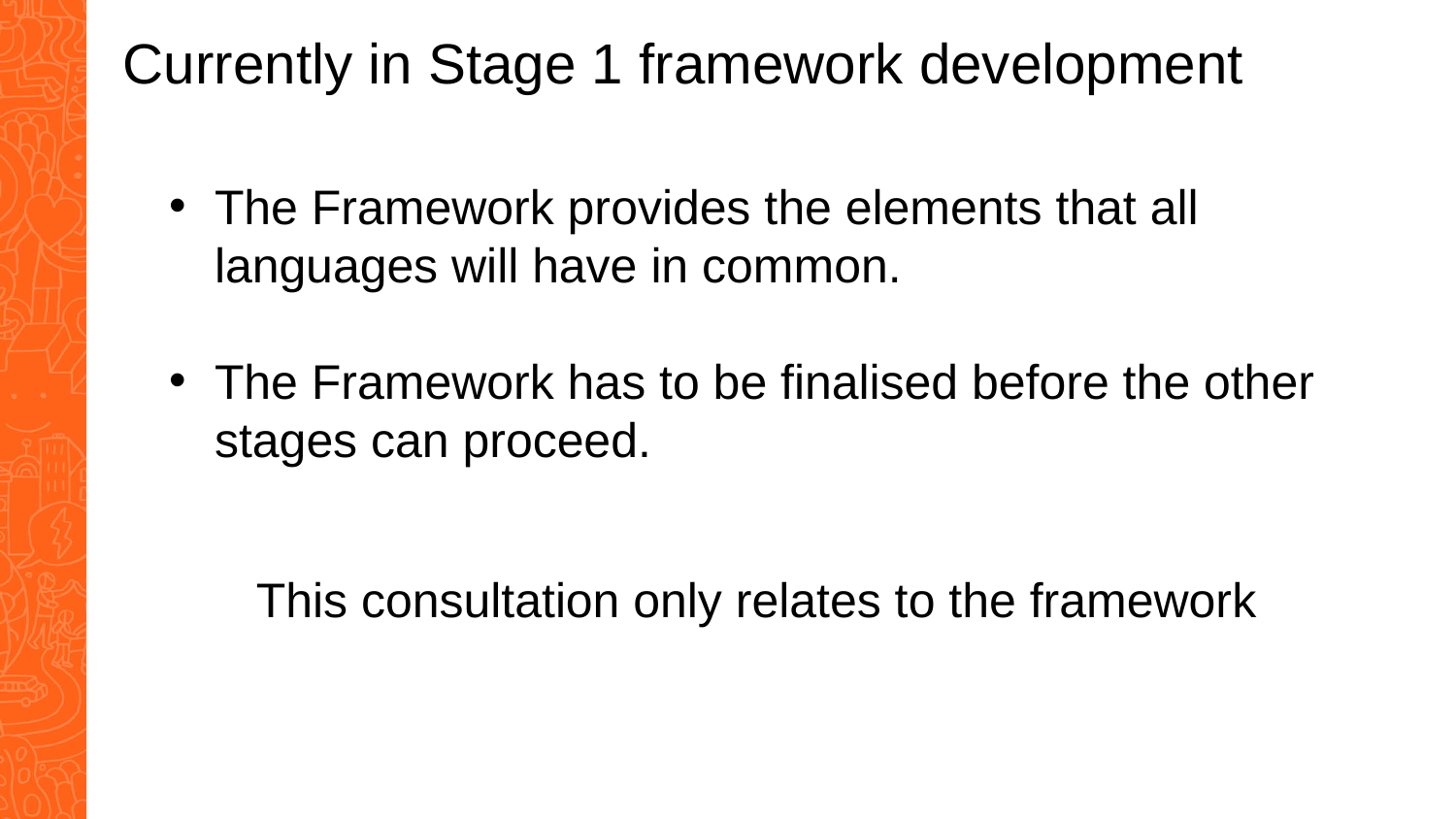

Currently in Stage 1 framework development
The Framework provides the elements that all languages will have in common.

The Framework has to be finalised before the other stages can proceed.

This consultation only relates to the framework